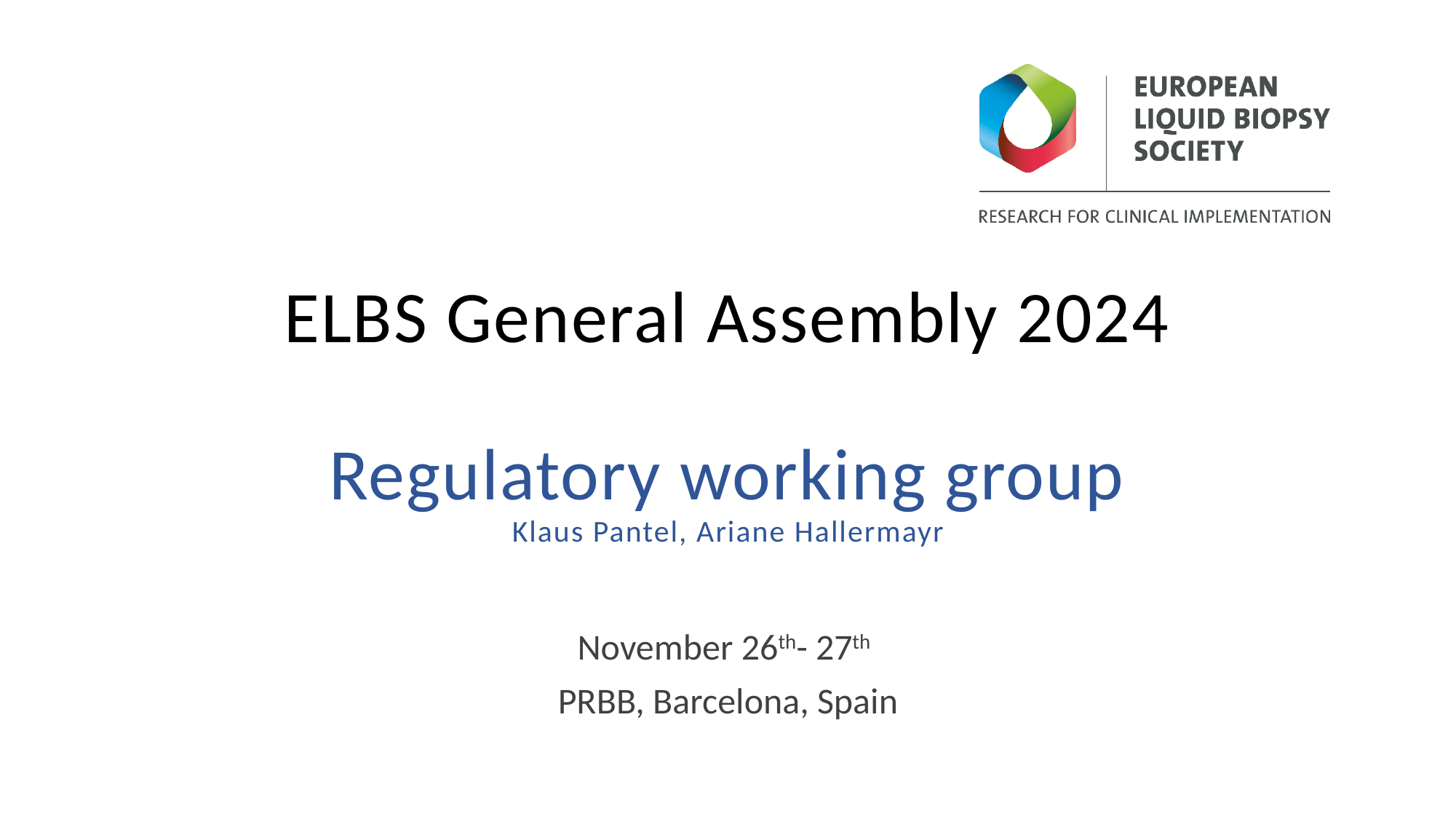

# ELBS General Assembly 2024 Regulatory working group Klaus Pantel, Ariane Hallermayr
November 26th- 27th
PRBB, Barcelona, Spain